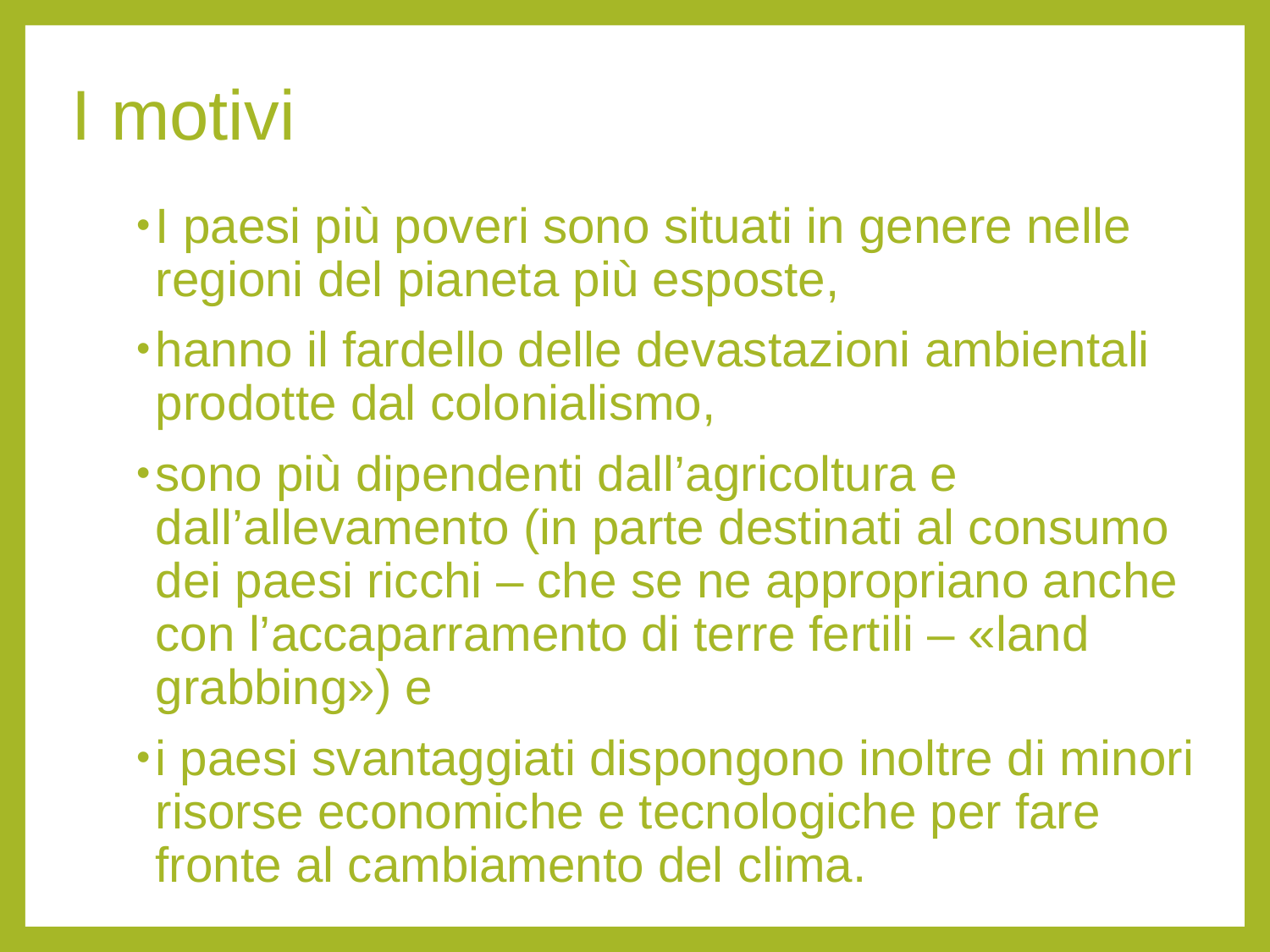

# I motivi
I paesi più poveri sono situati in genere nelle regioni del pianeta più esposte,
hanno il fardello delle devastazioni ambientali prodotte dal colonialismo,
sono più dipendenti dall’agricoltura e dall’allevamento (in parte destinati al consumo dei paesi ricchi – che se ne appropriano anche con l’accaparramento di terre fertili – «land grabbing») e
i paesi svantaggiati dispongono inoltre di minori risorse economiche e tecnologiche per fare fronte al cambiamento del clima.